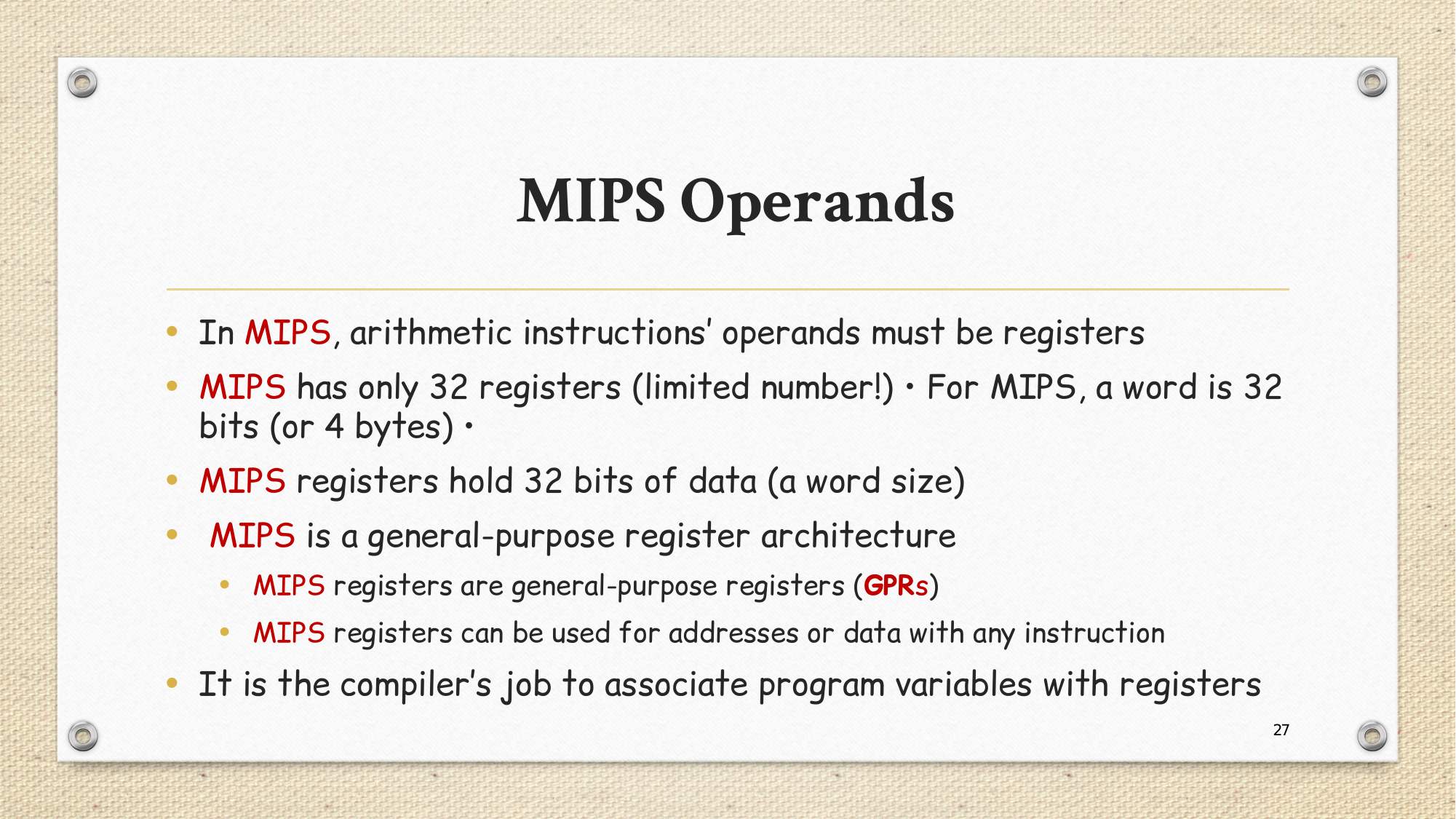

# MIPS Operands
In MIPS, arithmetic instructions’ operands must be registers
MIPS has only 32 registers (limited number!) • For MIPS, a word is 32 bits (or 4 bytes) •
MIPS registers hold 32 bits of data (a word size)
 MIPS is a general-purpose register architecture
MIPS registers are general-purpose registers (GPRs)
MIPS registers can be used for addresses or data with any instruction
It is the compiler’s job to associate program variables with registers
27